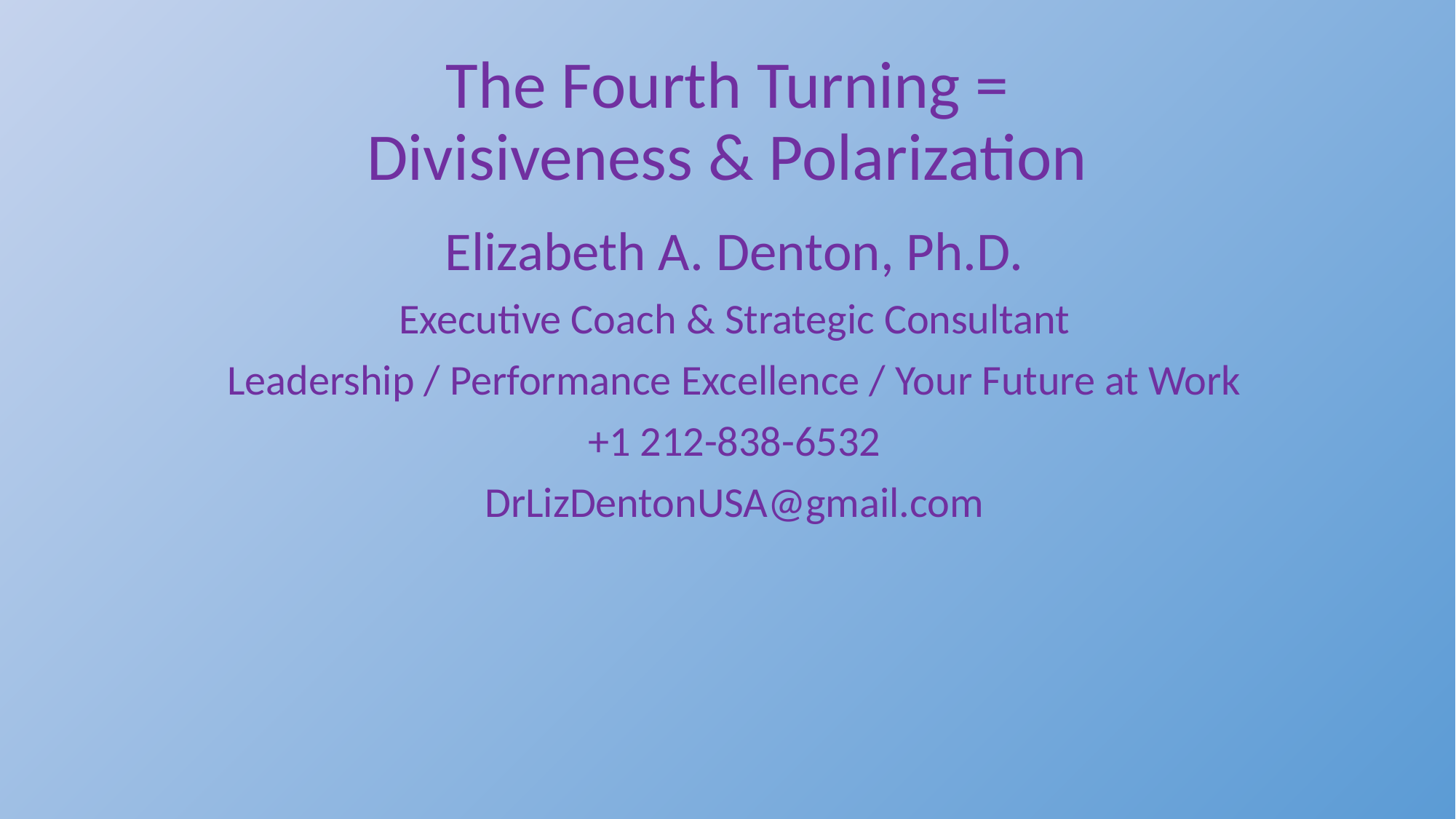

# The Fourth Turning = Divisiveness & Polarization
Elizabeth A. Denton, Ph.D.
Executive Coach & Strategic Consultant
Leadership / Performance Excellence / Your Future at Work
+1 212-838-6532
DrLizDentonUSA@gmail.com